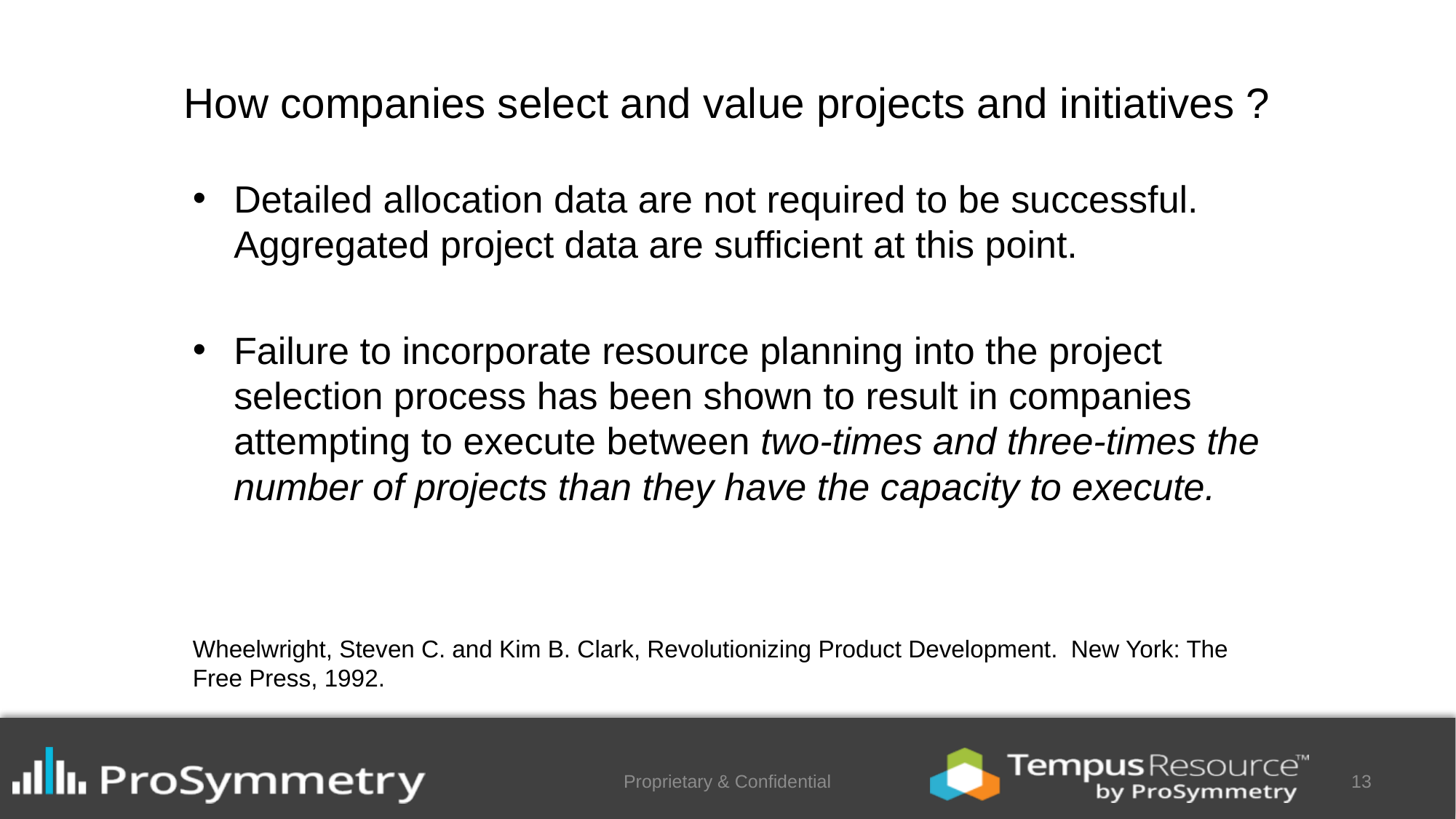

# How companies select and value projects and initiatives ?
Detailed allocation data are not required to be successful.  Aggregated project data are sufficient at this point.

Failure to incorporate resource planning into the project selection process has been shown to result in companies attempting to execute between two-times and three-times the number of projects than they have the capacity to execute.

Wheelwright, Steven C. and Kim B. Clark, Revolutionizing Product Development.  New York: The Free Press, 1992.
Proprietary & Confidential
13